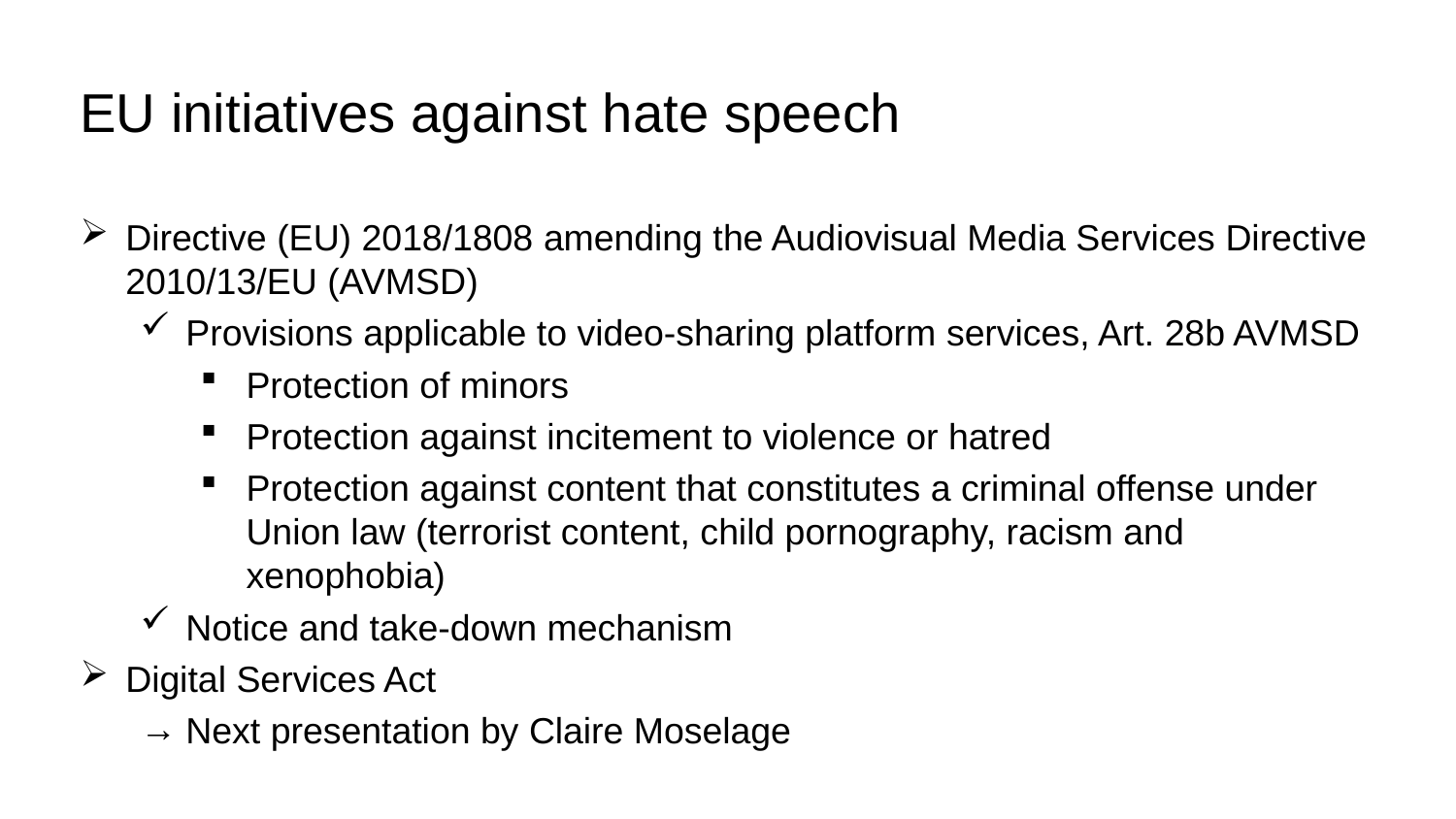

# EU initiatives against hate speech
Directive (EU) 2018/1808 amending the Audiovisual Media Services Directive 2010/13/EU (AVMSD)
Provisions applicable to video-sharing platform services, Art. 28b AVMSD
Protection of minors
Protection against incitement to violence or hatred
Protection against content that constitutes a criminal offense under Union law (terrorist content, child pornography, racism and xenophobia)
Notice and take-down mechanism
Digital Services Act
Next presentation by Claire Moselage